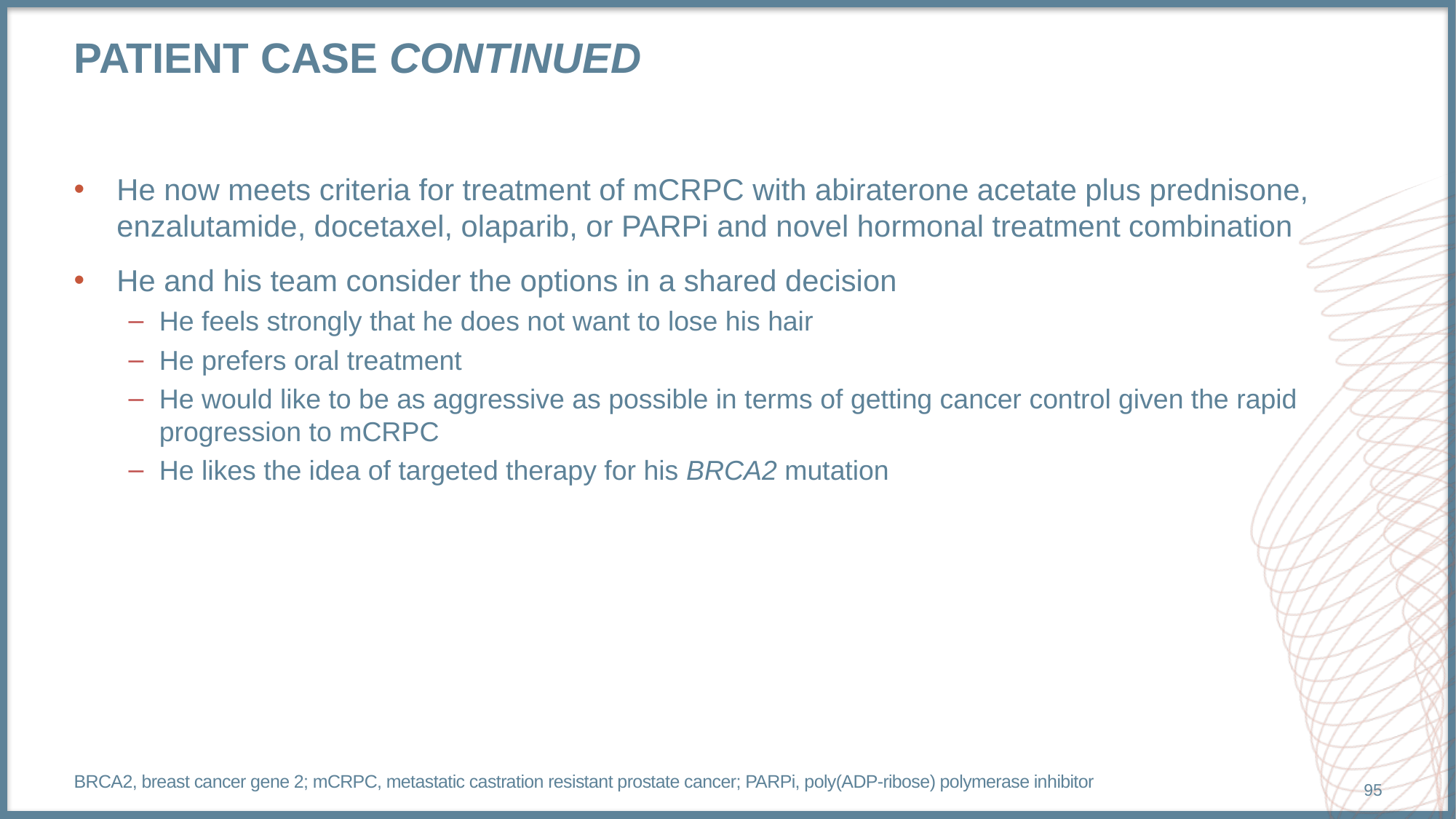

# Patient Case continued
He now meets criteria for treatment of mCRPC with abiraterone acetate plus prednisone, enzalutamide, docetaxel, olaparib, or PARPi and novel hormonal treatment combination
He and his team consider the options in a shared decision
He feels strongly that he does not want to lose his hair
He prefers oral treatment
He would like to be as aggressive as possible in terms of getting cancer control given the rapid progression to mCRPC
He likes the idea of targeted therapy for his BRCA2 mutation
BRCA2, breast cancer gene 2; mCRPC, metastatic castration resistant prostate cancer; PARPi, poly(ADP-ribose) polymerase inhibitor
95